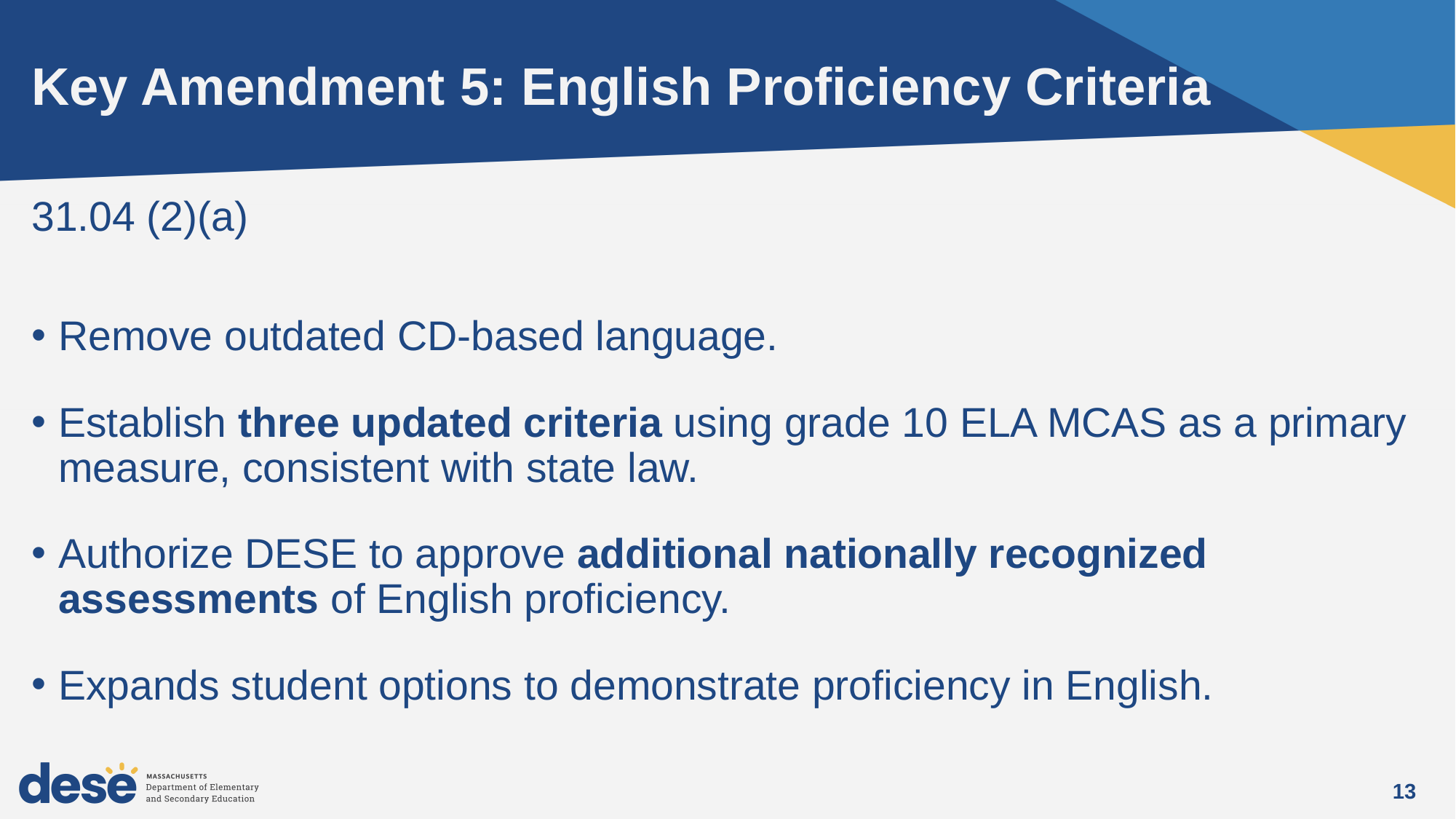

# Key Amendment 5: English Proficiency Criteria
31.04 (2)(a)

Remove outdated CD-based language.
Establish three updated criteria using grade 10 ELA MCAS as a primary measure, consistent with state law.
Authorize DESE to approve additional nationally recognized assessments of English proficiency.
Expands student options to demonstrate proficiency in English.
13